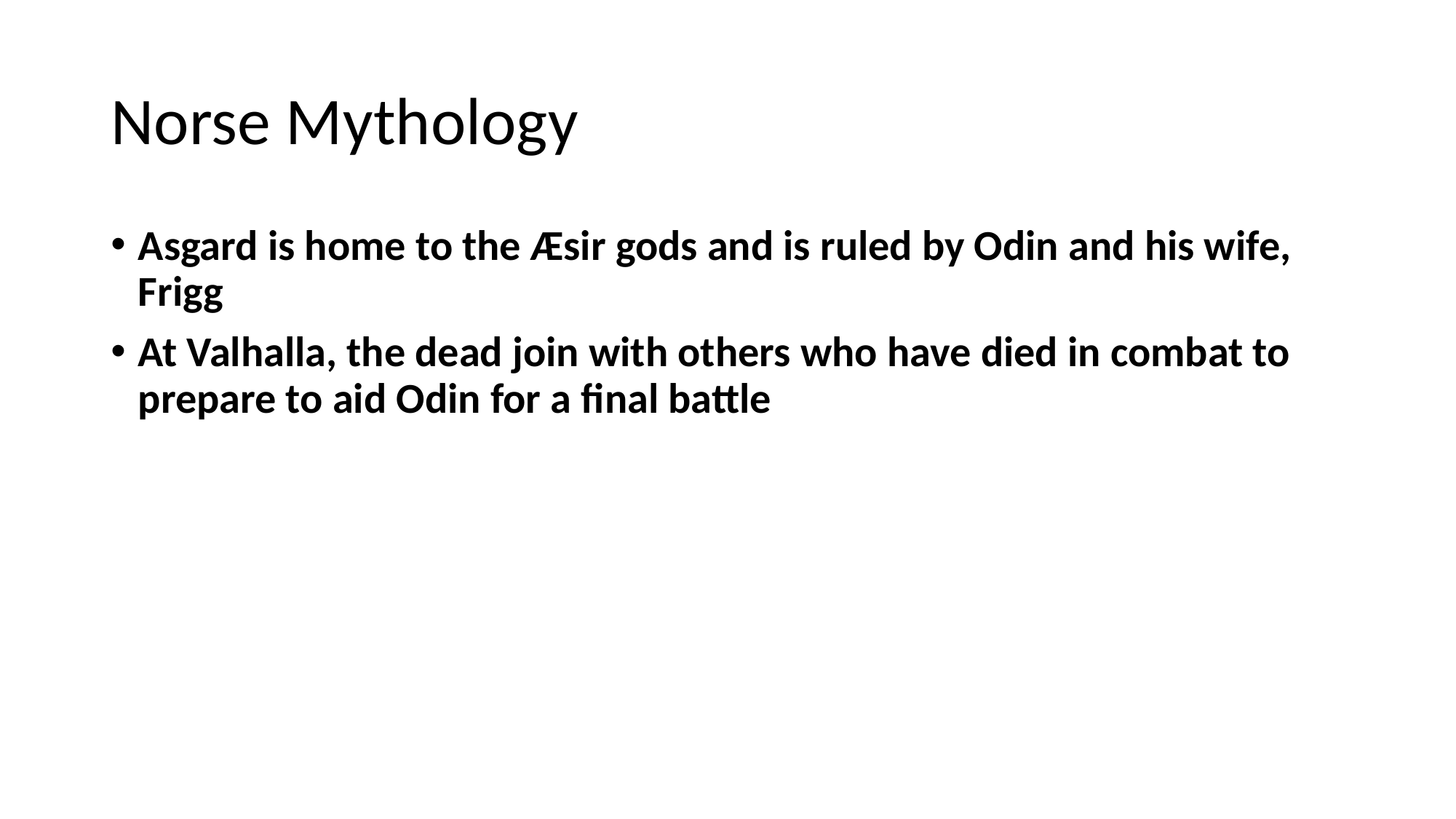

# Norse Mythology
Asgard is home to the Æsir gods and is ruled by Odin and his wife, Frigg
At Valhalla, the dead join with others who have died in combat to prepare to aid Odin for a final battle